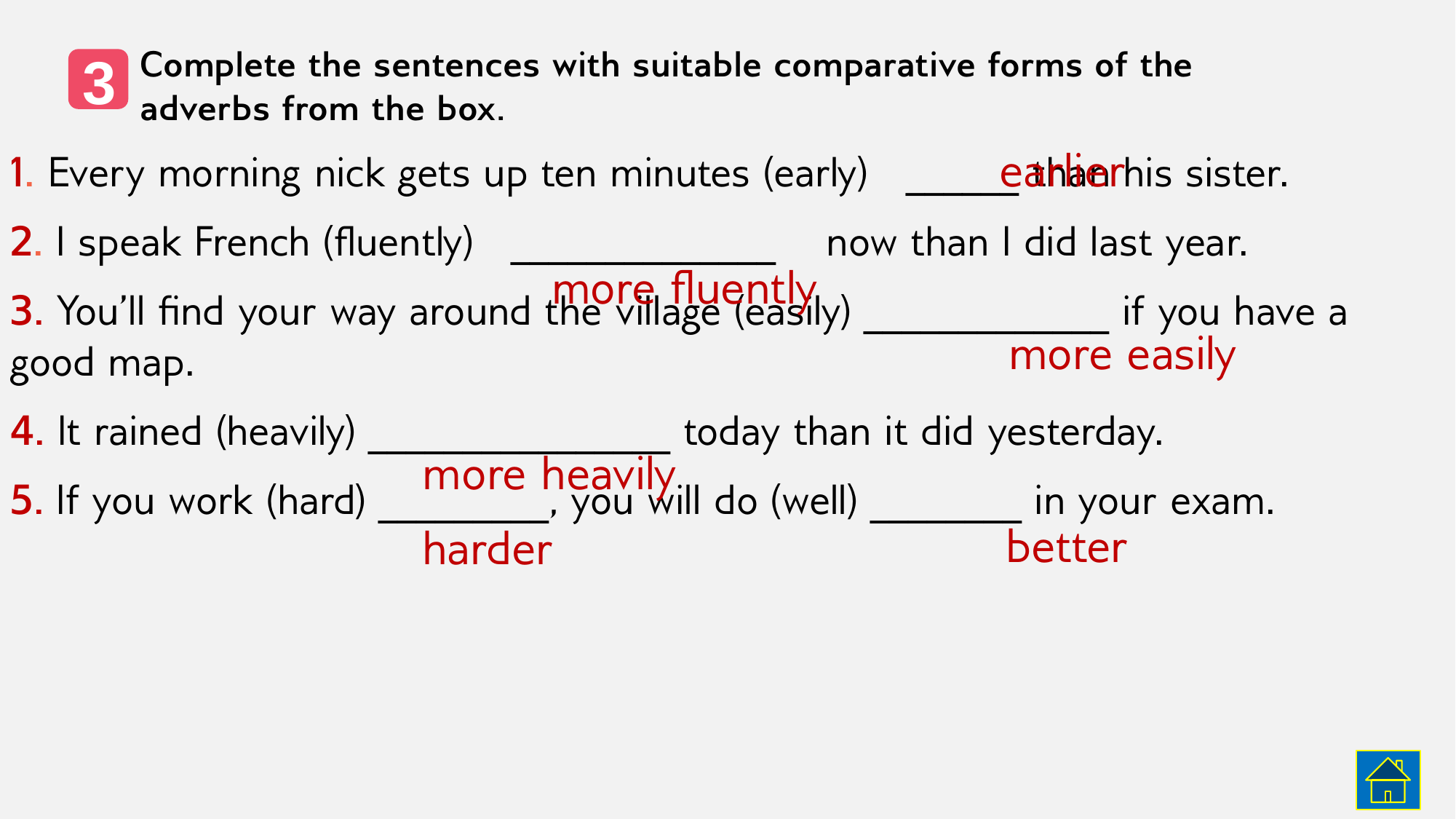

Complete the sentences with suitable comparative forms of the adverbs from the box.
3

earlier
1. Every morning nick gets up ten minutes (early)   ______ than his sister.
2. I speak French (fluently)   ______________    now than I did last year.
3. You’ll find your way around the village (easily) _____________ if you have a good map.
4. It rained (heavily) ________________ today than it did yesterday.
5. If you work (hard) _________, you will do (well) ________ in your exam.
more fluently

more easily
more heavily
better
harder